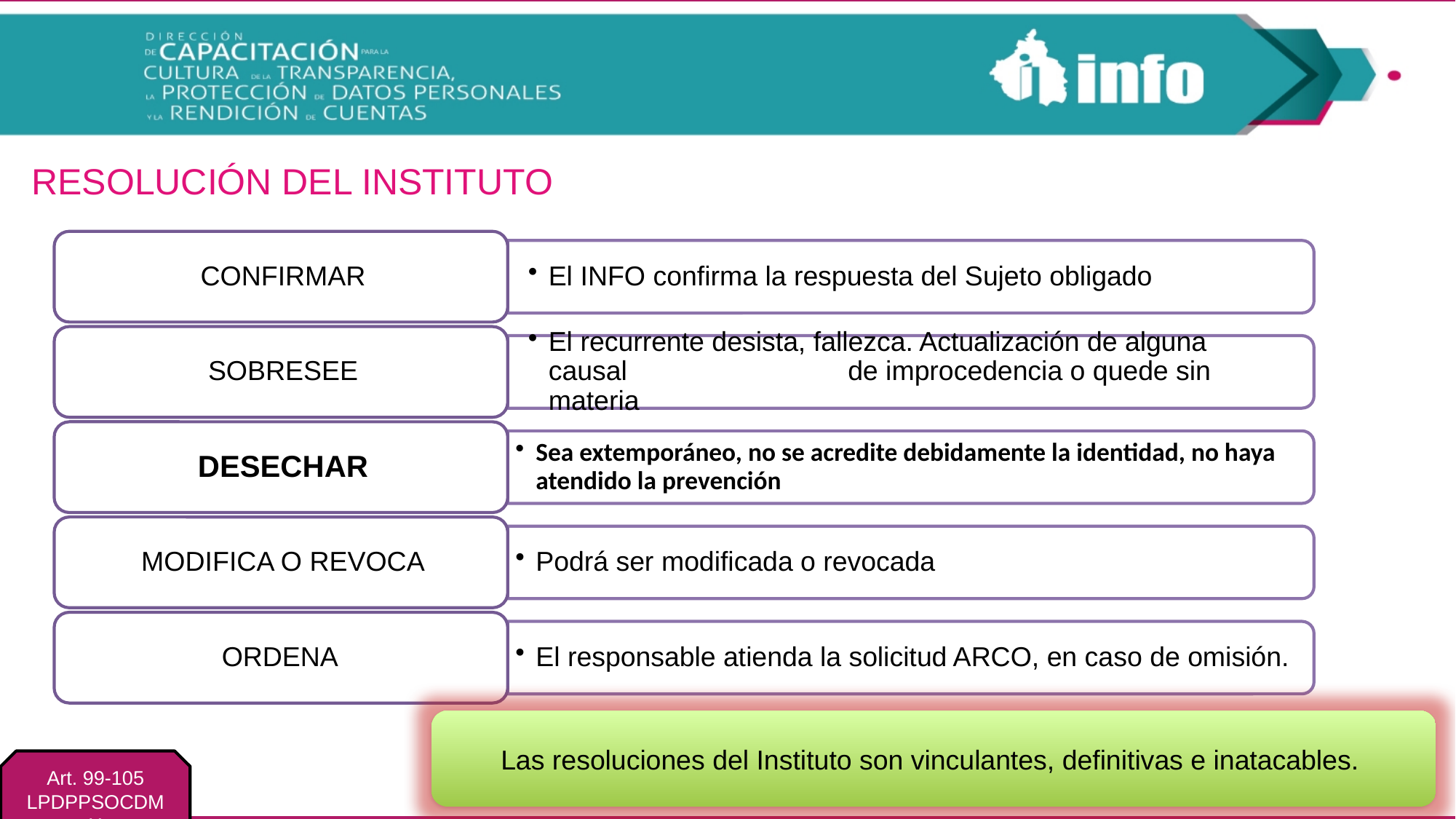

RESOLUCIÓN DEL INSTITUTO
El INFO confirma la respuesta del Sujeto obligado
CONFIRMAR
El recurrente desista, fallezca. Actualización de alguna causal                             de improcedencia o quede sin materia
SOBRESEE
Sea extemporáneo, no se acredite debidamente la identidad, no haya atendido la prevención
DESECHAR
Podrá ser modificada o revocada
MODIFICA O REVOCA
El responsable atienda la solicitud ARCO, en caso de omisión.
ORDENA
Las resoluciones del Instituto son vinculantes, definitivas e inatacables.
Art. 99-105
LPDPPSOCDMX